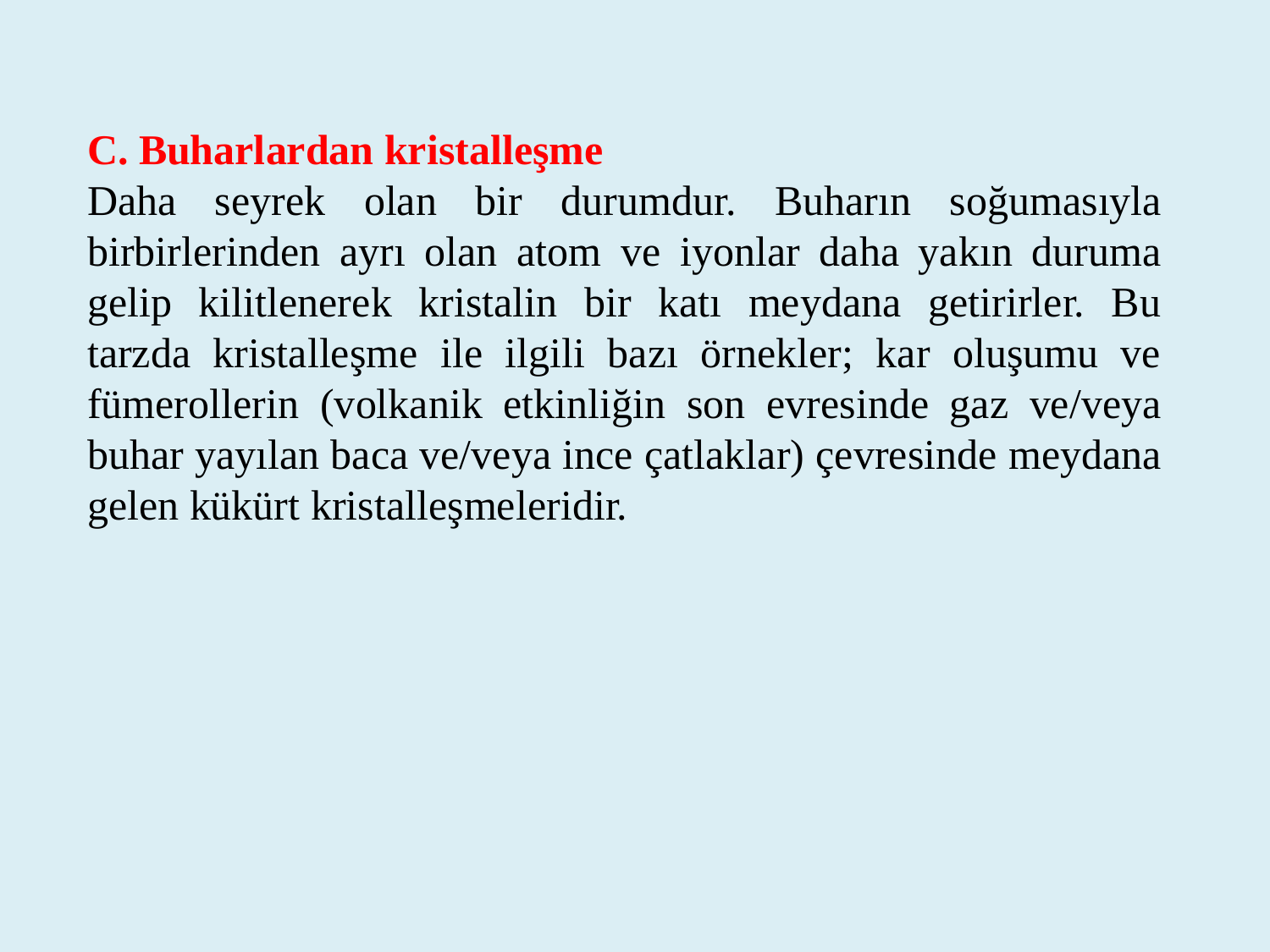

C. Buharlardan kristalleşme
Daha seyrek olan bir durumdur. Buharın soğumasıyla birbirlerinden ayrı olan atom ve iyonlar daha yakın duruma gelip kilitlenerek kristalin bir katı meydana getirirler. Bu tarzda kristalleşme ile ilgili bazı örnekler; kar oluşumu ve fümerollerin (volkanik etkinliğin son evresinde gaz ve/veya buhar yayılan baca ve/veya ince çatlaklar) çevresinde meydana gelen kükürt kristalleşmeleridir.